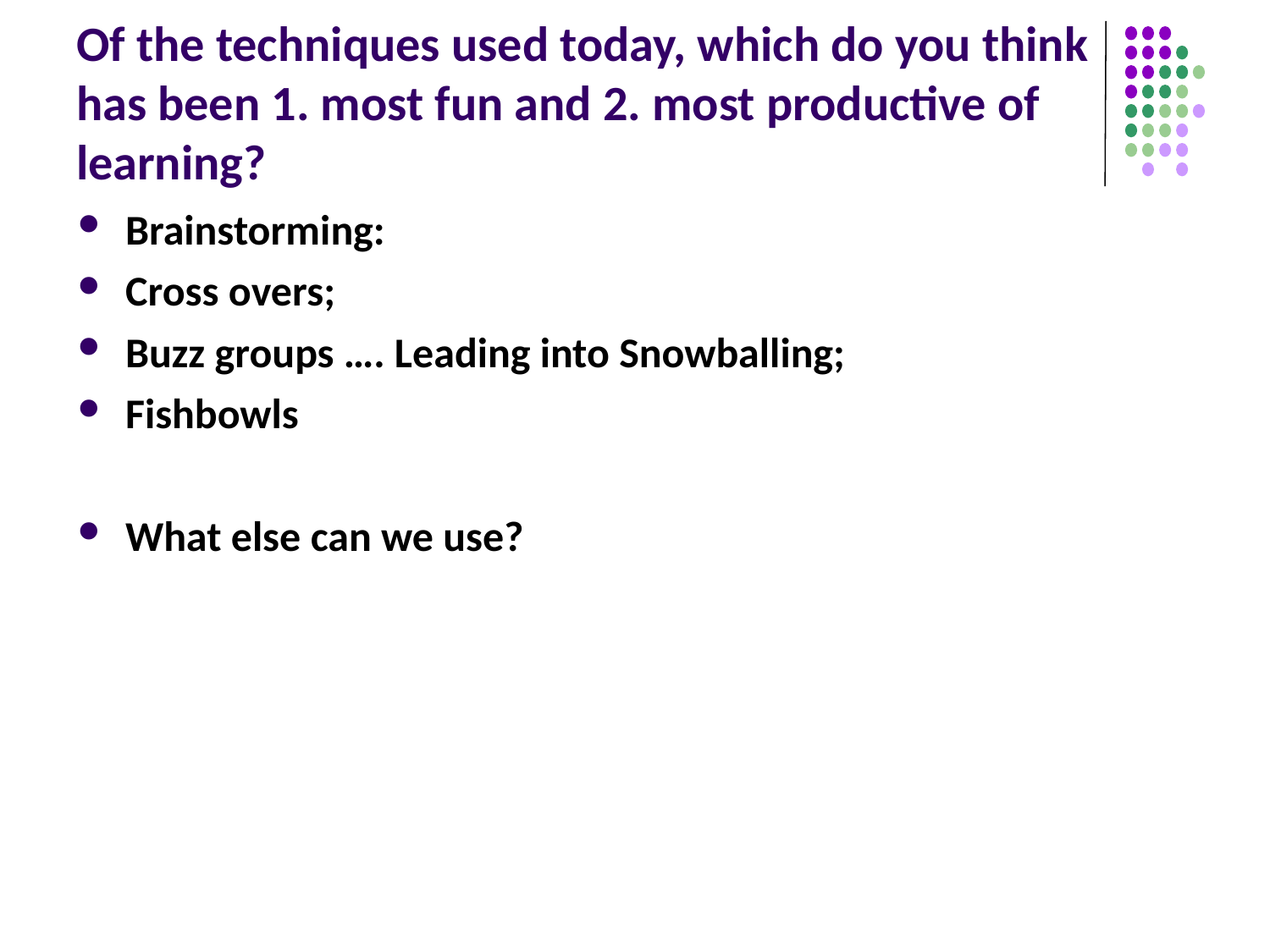

# Of the techniques used today, which do you think has been 1. most fun and 2. most productive of learning?
Brainstorming:
Cross overs;
Buzz groups …. Leading into Snowballing;
Fishbowls

What else can we use?